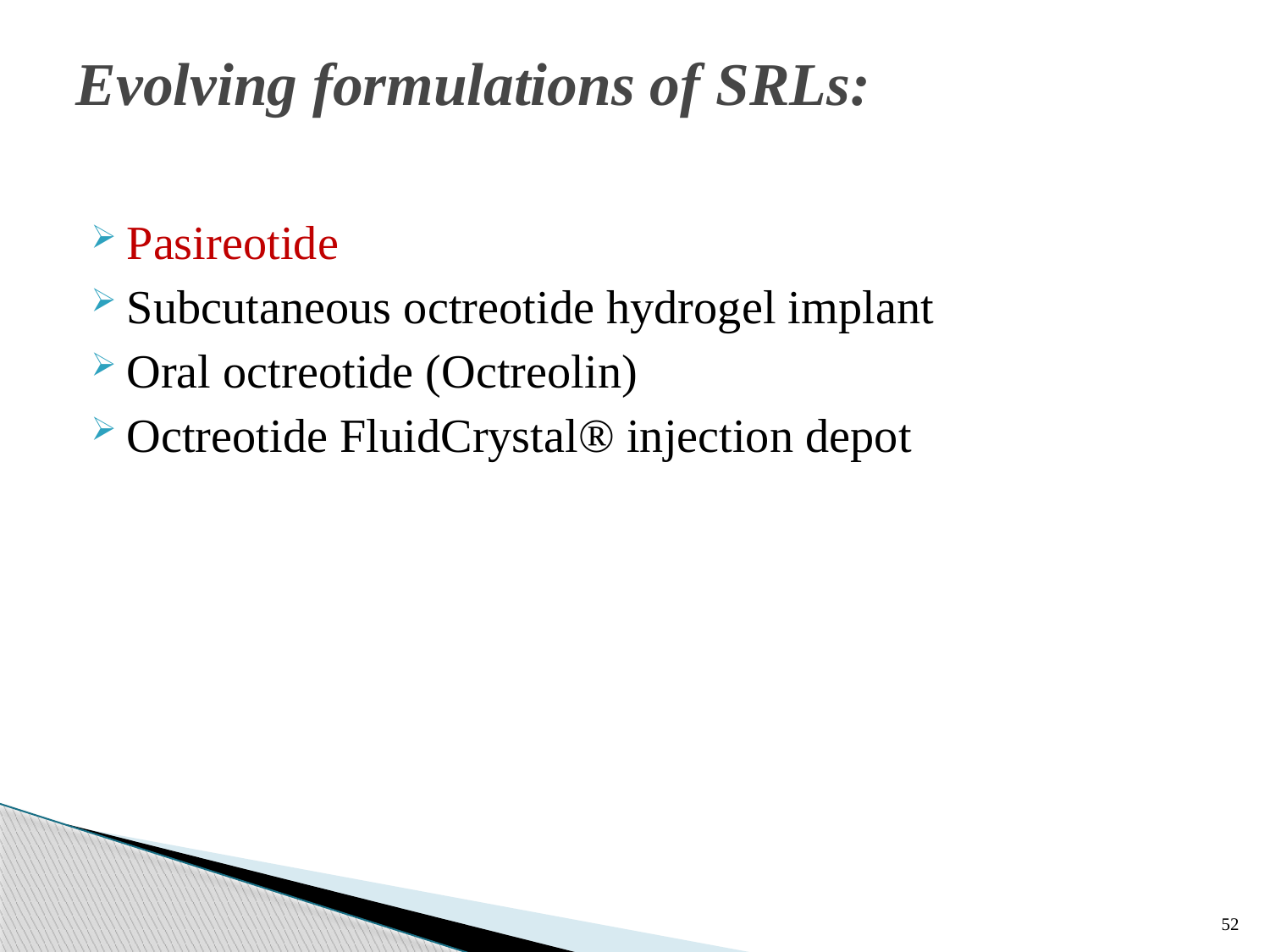

# Evolving formulations of SRLs:
Pasireotide
Subcutaneous octreotide hydrogel implant
Oral octreotide (Octreolin)
Octreotide FluidCrystal® injection depot
52